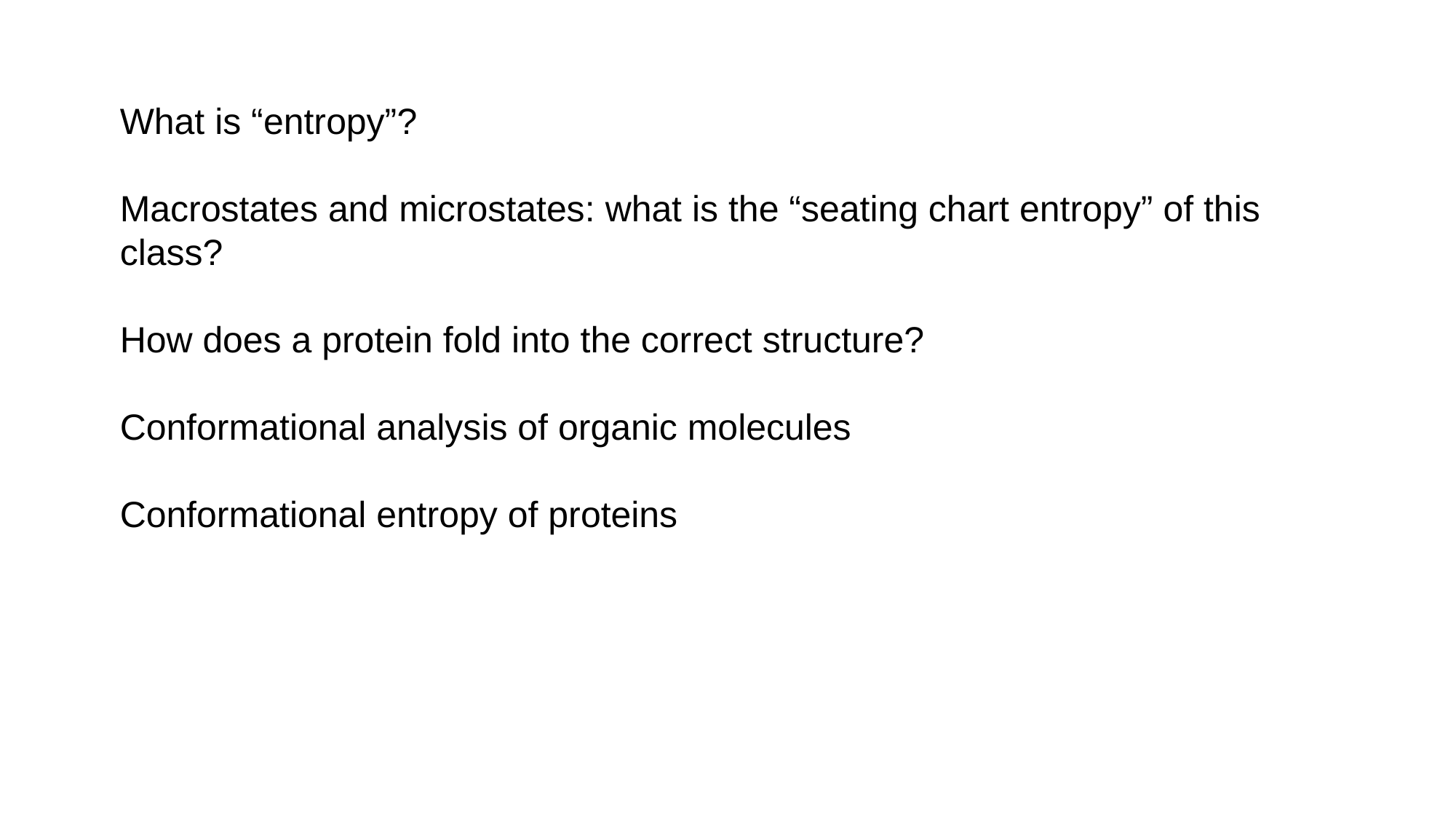

What is “entropy”?

Macrostates and microstates: what is the “seating chart entropy” of this class?

How does a protein fold into the correct structure?

Conformational analysis of organic molecules

Conformational entropy of proteins